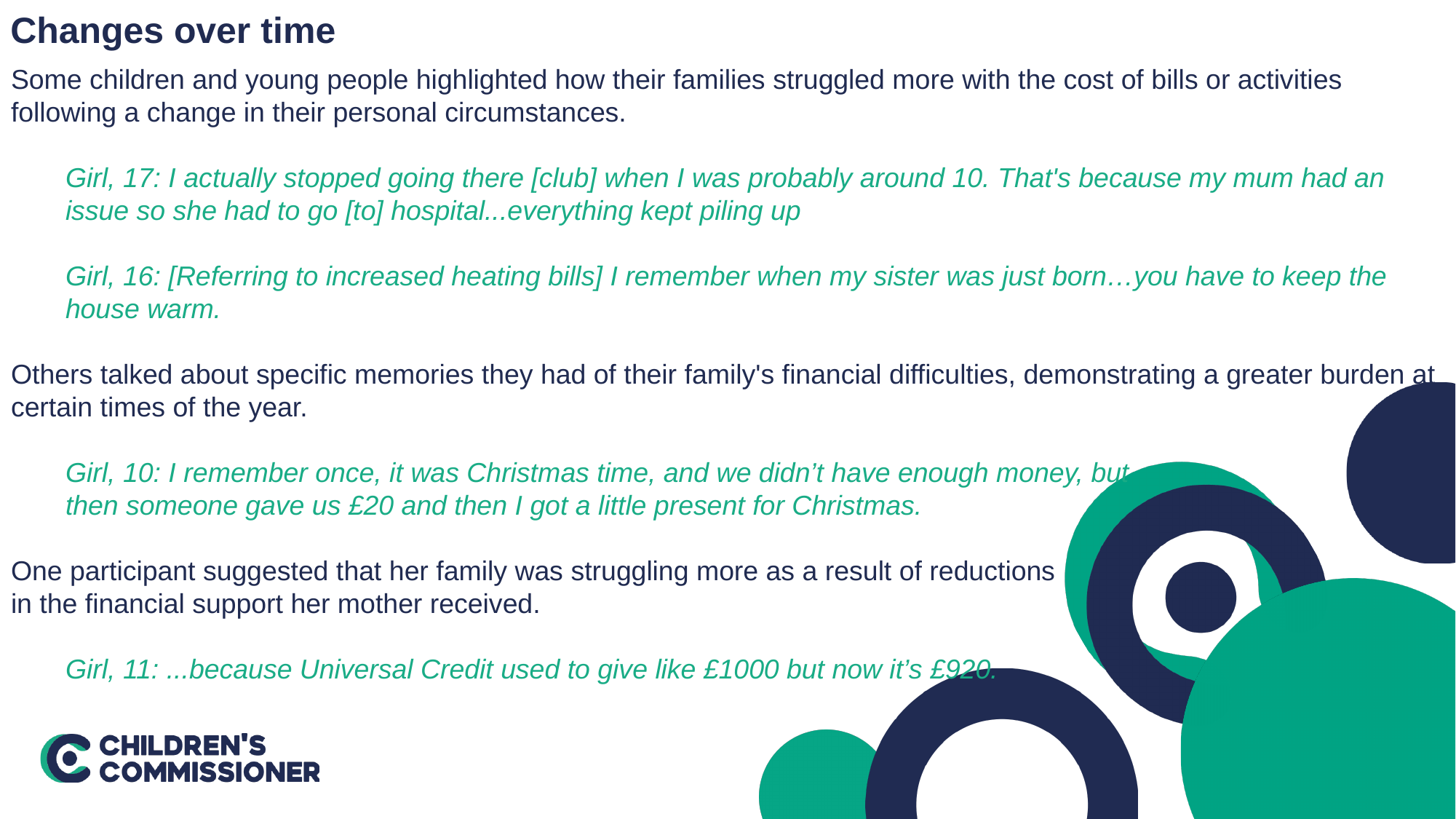

Changes over time
Some children and young people highlighted how their families struggled more with the cost of bills or activities following a change in their personal circumstances.
Girl, 17: I actually stopped going there [club] when I was probably around 10. That's because my mum had an issue so she had to go [to] hospital...everything kept piling up

Girl, 16: [Referring to increased heating bills] I remember when my sister was just born…you have to keep the house warm.

Others talked about specific memories they had of their family's financial difficulties, demonstrating a greater burden at certain times of the year.

Girl, 10: I remember once, it was Christmas time, and we didn’t have enough money, but
then someone gave us £20 and then I got a little present for Christmas.

One participant suggested that her family was struggling more as a result of reductions
in the financial support her mother received.

Girl, 11: ...because Universal Credit used to give like £1000 but now it’s £920.